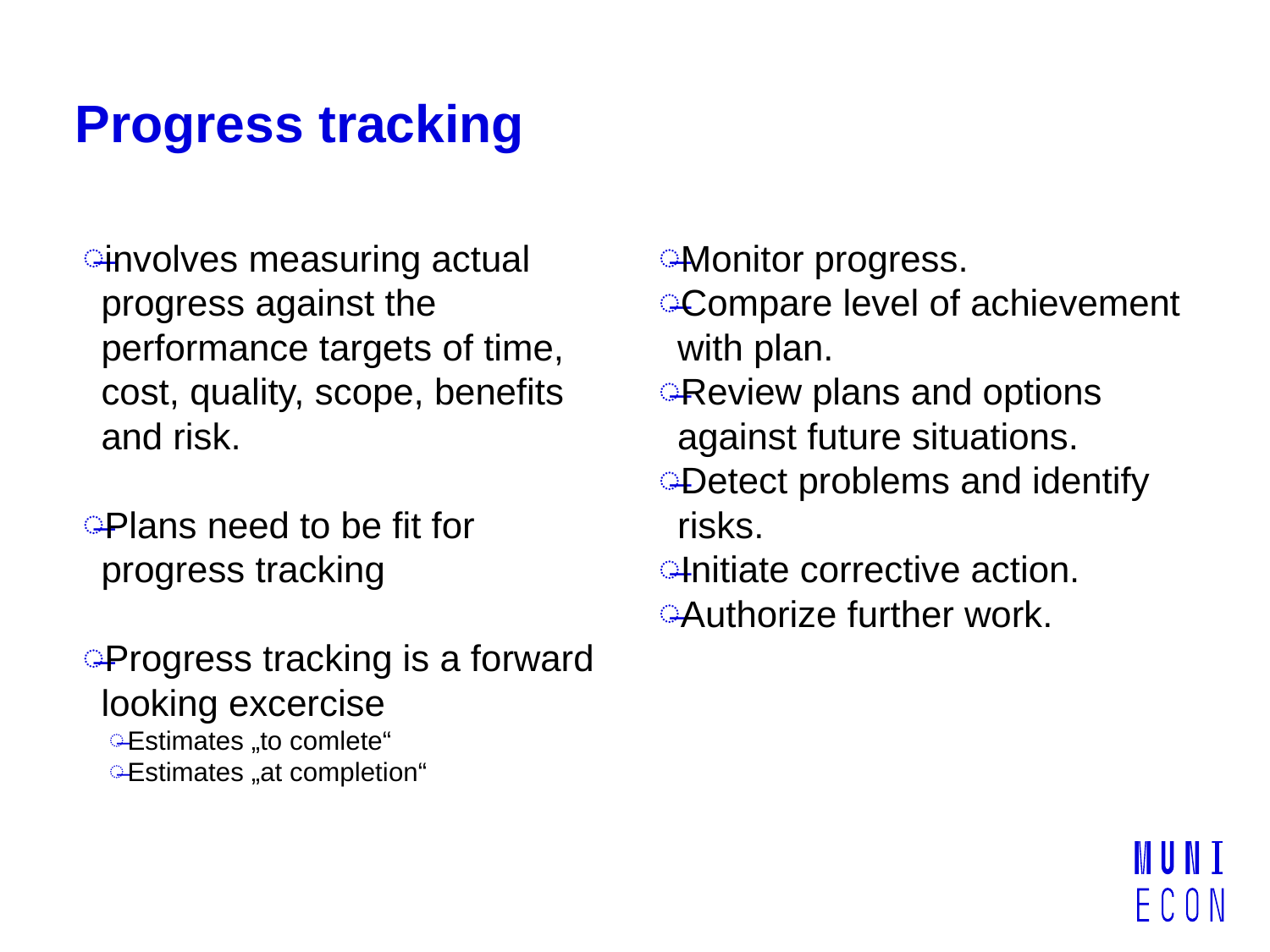

# Progress tracking

Monitor progress.
Compare level of achievement with plan.
Review plans and options against future situations.
Detect problems and identify risks.
Initiate corrective action.
Authorize further work.

involves measuring actual progress against the performance targets of time, cost, quality, scope, benefits and risk.

Plans need to be fit for progress tracking

Progress tracking is a forward looking excercise
Estimates „to comlete“
Estimates „at completion“